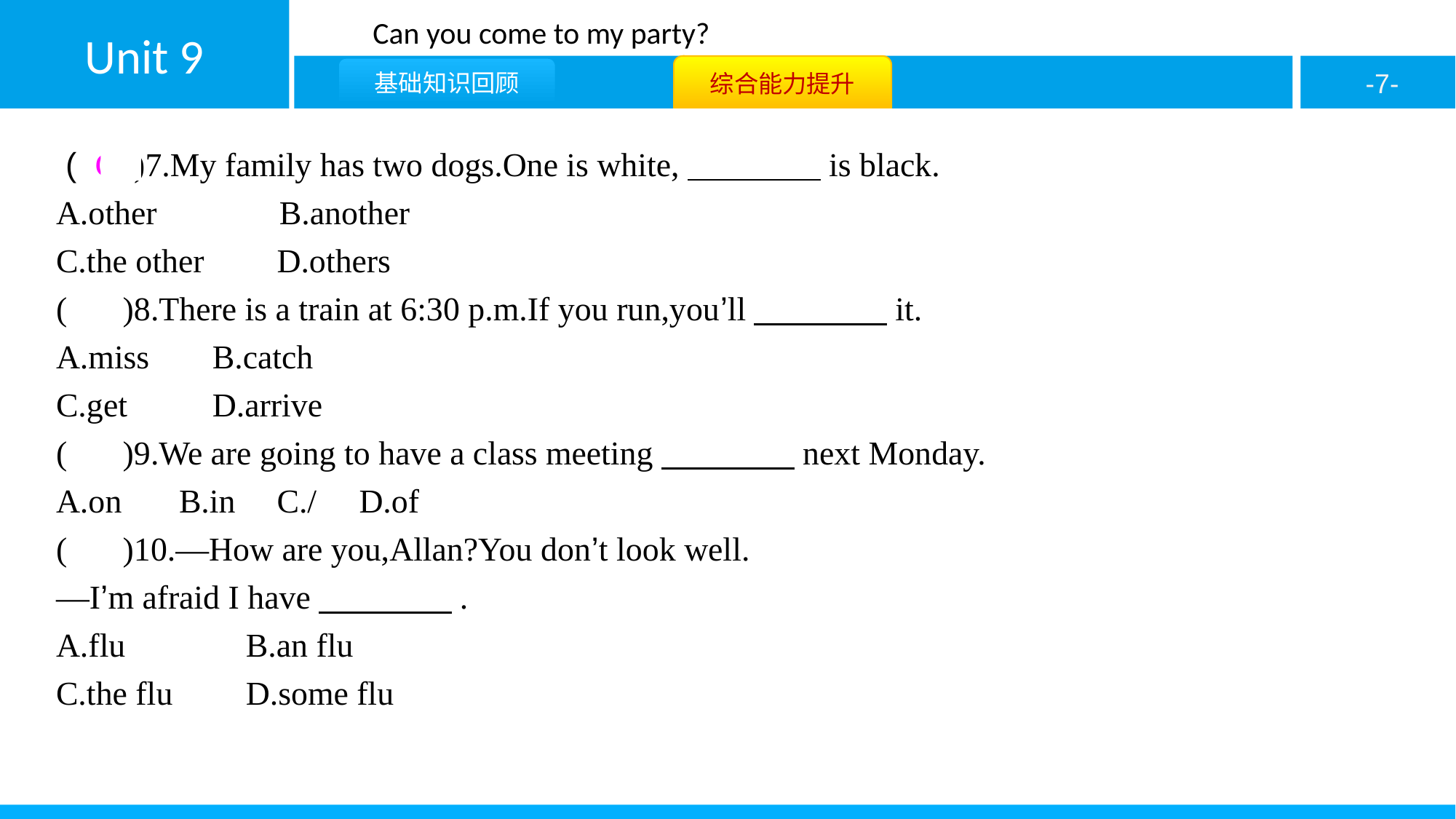

(  C  )7.My family has two dogs.One is white,　　　　is black.
A.other	            B.another
C.the other	D.others
(  B  )8.There is a train at 6:30 p.m.If you run,you’ll　　　　it.
A.miss	    B.catch
C.get	    D.arrive
(  C  )9.We are going to have a class meeting　　　　next Monday.
A.on	B.in	C./	D.of
(  C  )10.—How are you,Allan?You don’t look well.
—I’m afraid I have　　　　.
A.flu	        B.an flu
C.the flu	        D.some flu